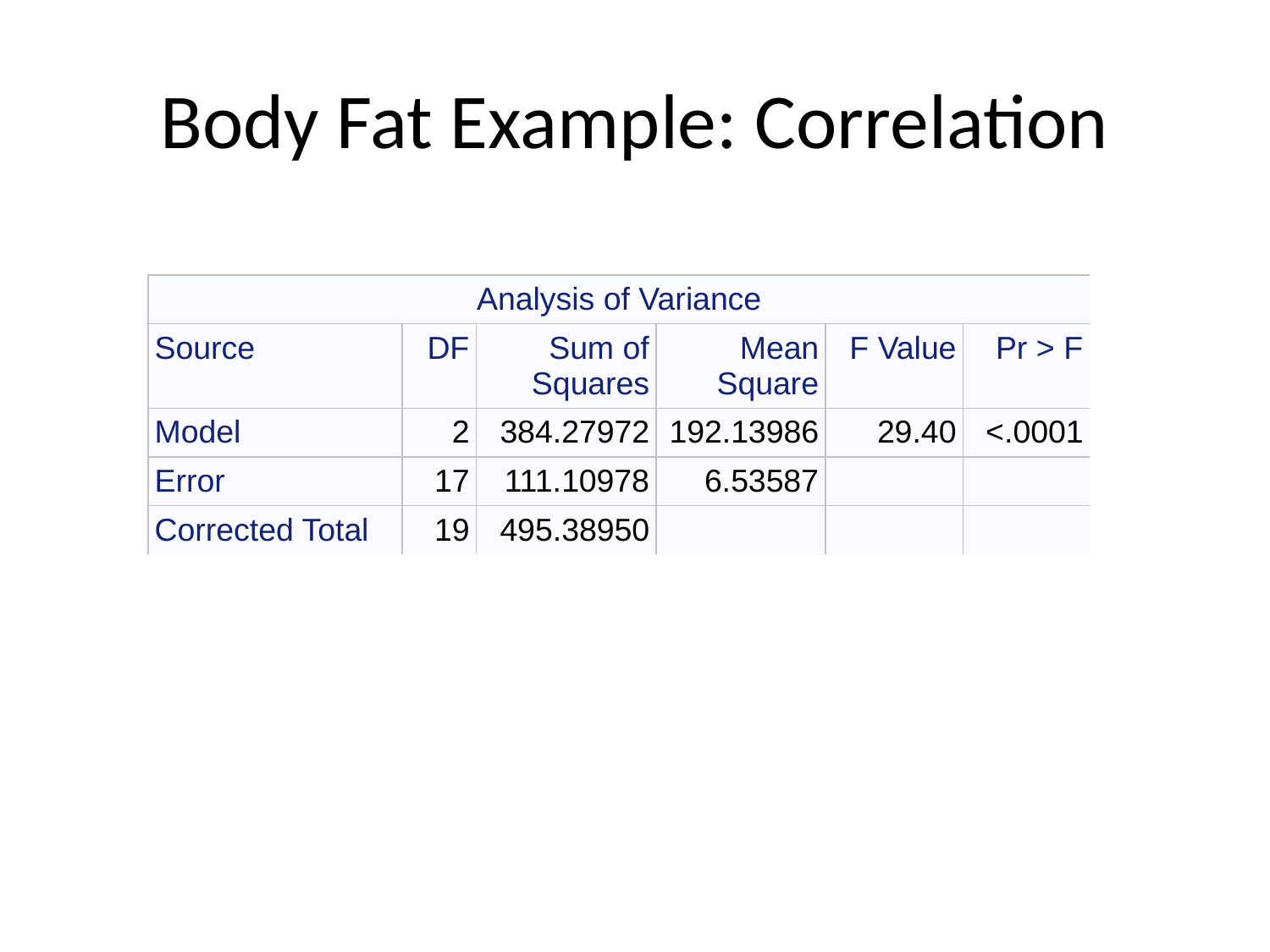

# Body Fat Example: Correlation
| Analysis of Variance |  |  |  |  |  |
| --- | --- | --- | --- | --- | --- |
| Source | DF | Sum of Squares | Mean Square | F Value | Pr > F |
| Model | 2 | 384.27972 | 192.13986 | 29.40 | <.0001 |
| Error | 17 | 111.10978 | 6.53587 |  |  |
| Corrected Total | 19 | 495.38950 |  |  |  |